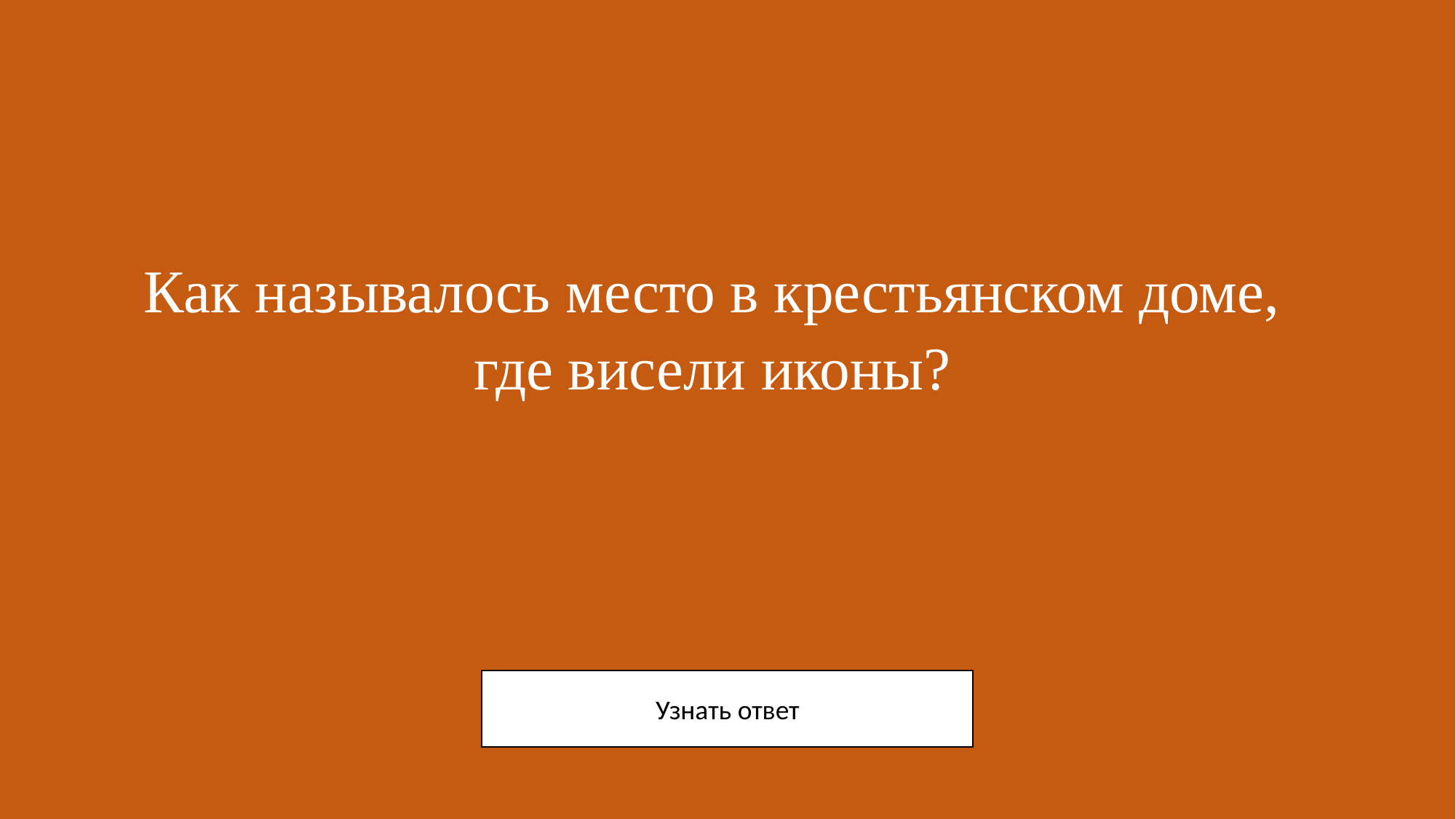

# Как называлось место в крестьянском доме, где висели иконы?